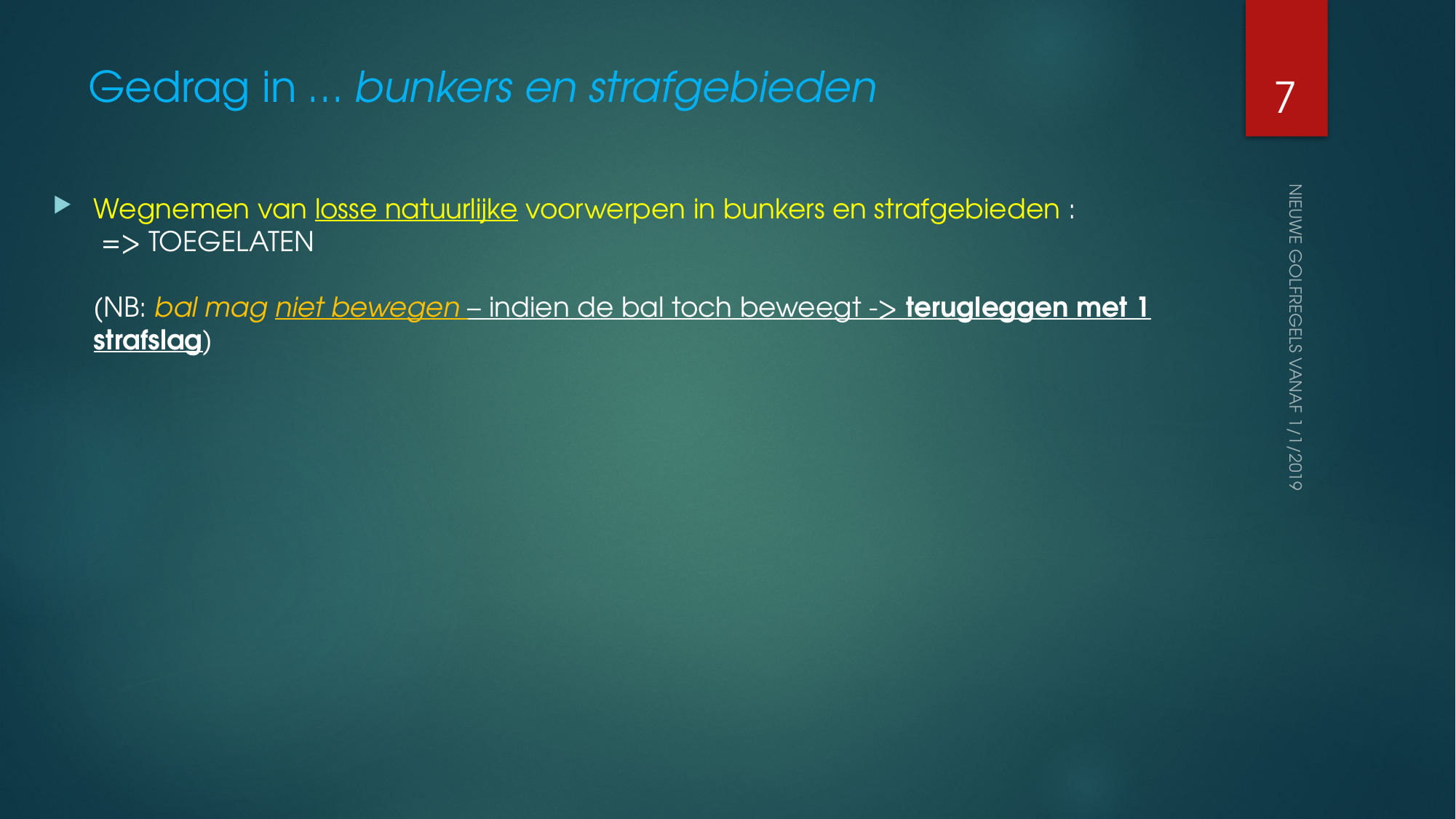

7
# Gedrag in … bunkers en strafgebieden
Wegnemen van losse natuurlijke voorwerpen in bunkers en strafgebieden :
 => TOEGELATEN
(NB: bal mag niet bewegen – indien de bal toch beweegt -> terugleggen met 1 strafslag)
NIEUWE GOLFREGELS VANAF 1/1/2019